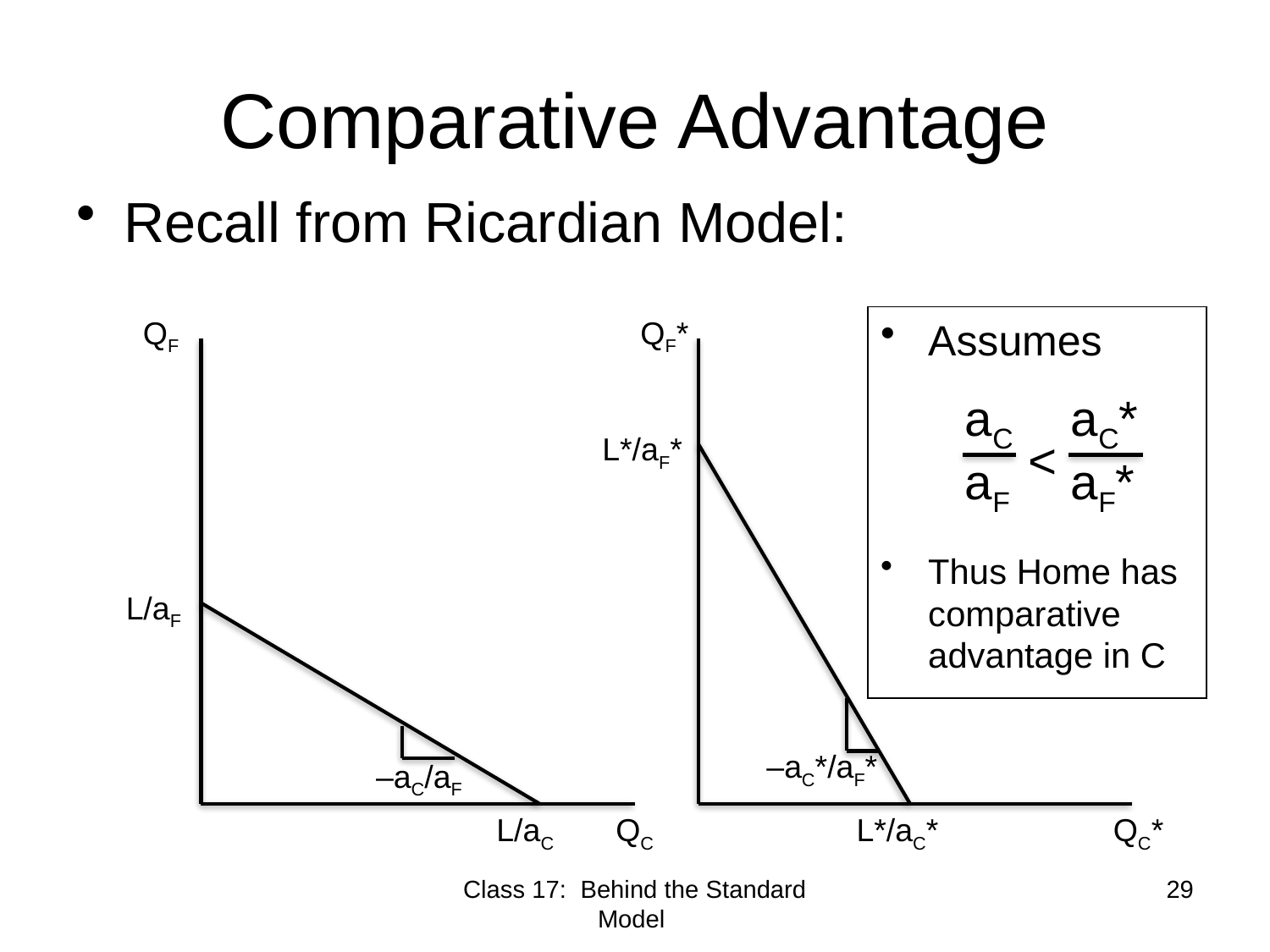

# Comparative Advantage
Recall from Ricardian Model:

QF

QF*

Assumes

Thus Home has comparative advantage in C
aC
aF
aC*
aF*
<
L*/aF*
L/aF
–aC*/aF*
–aC/aF
L/aC
QC

L*/aC*
QC*

Class 17:  Behind the Standard Model
29